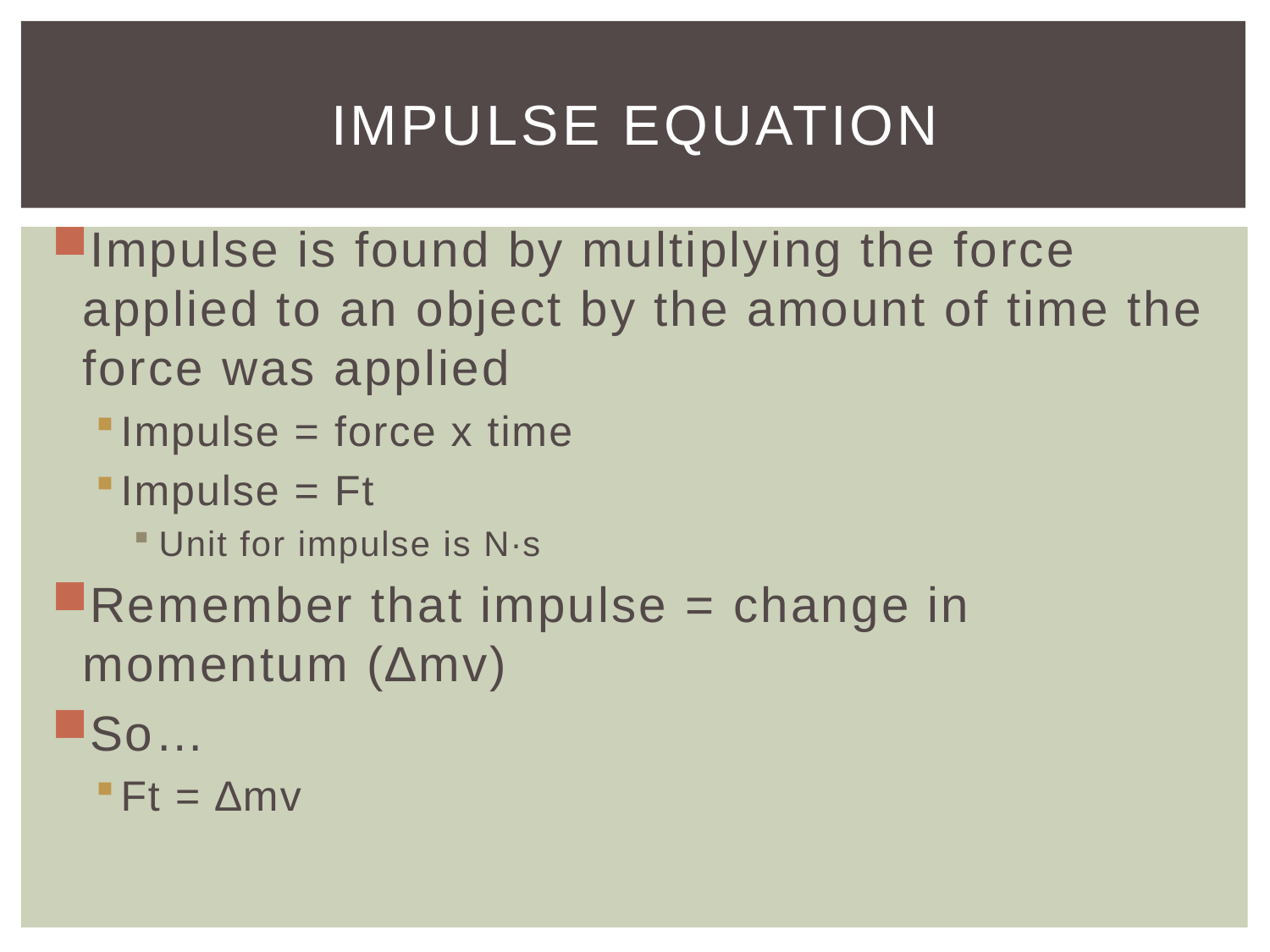

# Impulse Equation
Impulse is found by multiplying the force applied to an object by the amount of time the force was applied
Impulse = force x time
Impulse = Ft
Unit for impulse is N∙s
Remember that impulse = change in momentum (∆mv)
So…
Ft = ∆mv